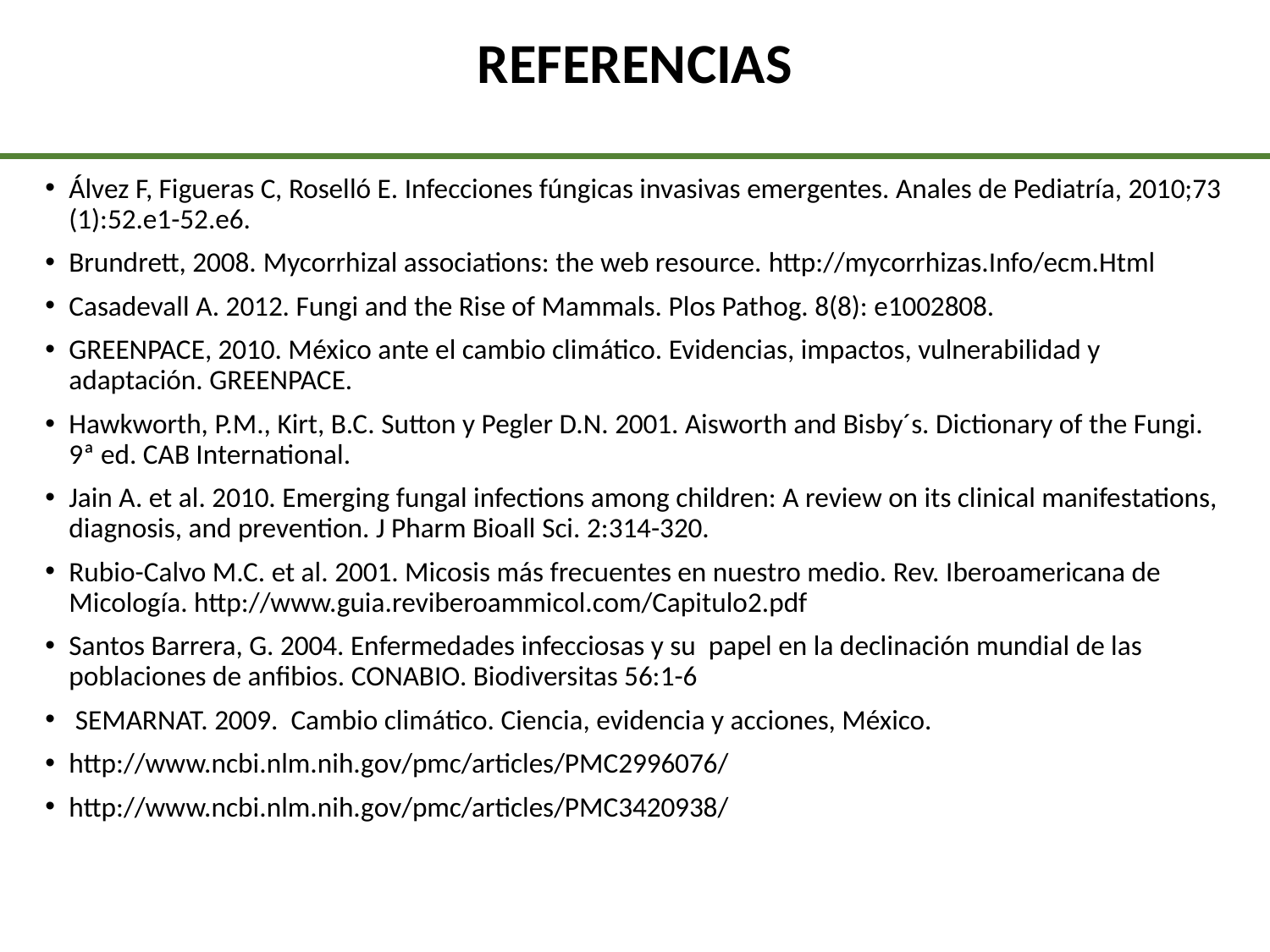

REFERENCIAS

Álvez F, Figueras C, Roselló E. Infecciones fúngicas invasivas emergentes. Anales de Pediatría, 2010;73 (1):52.e1-52.e6.
Brundrett, 2008. Mycorrhizal associations: the web resource. http://mycorrhizas.Info/ecm.Html
Casadevall A. 2012. Fungi and the Rise of Mammals. Plos Pathog. 8(8): e1002808.
GREENPACE, 2010. México ante el cambio climático. Evidencias, impactos, vulnerabilidad y adaptación. GREENPACE.
Hawkworth, P.M., Kirt, B.C. Sutton y Pegler D.N. 2001. Aisworth and Bisby´s. Dictionary of the Fungi. 9ª ed. CAB International.
Jain A. et al. 2010. Emerging fungal infections among children: A review on its clinical manifestations, diagnosis, and prevention. J Pharm Bioall Sci. 2:314-320.
Rubio-Calvo M.C. et al. 2001. Micosis más frecuentes en nuestro medio. Rev. Iberoamericana de Micología. http://www.guia.reviberoammicol.com/Capitulo2.pdf
Santos Barrera, G. 2004. Enfermedades infecciosas y su  papel en la declinación mundial de las poblaciones de anfibios. CONABIO. Biodiversitas 56:1-6
 SEMARNAT. 2009.  Cambio climático. Ciencia, evidencia y acciones, México.
http://www.ncbi.nlm.nih.gov/pmc/articles/PMC2996076/
http://www.ncbi.nlm.nih.gov/pmc/articles/PMC3420938/